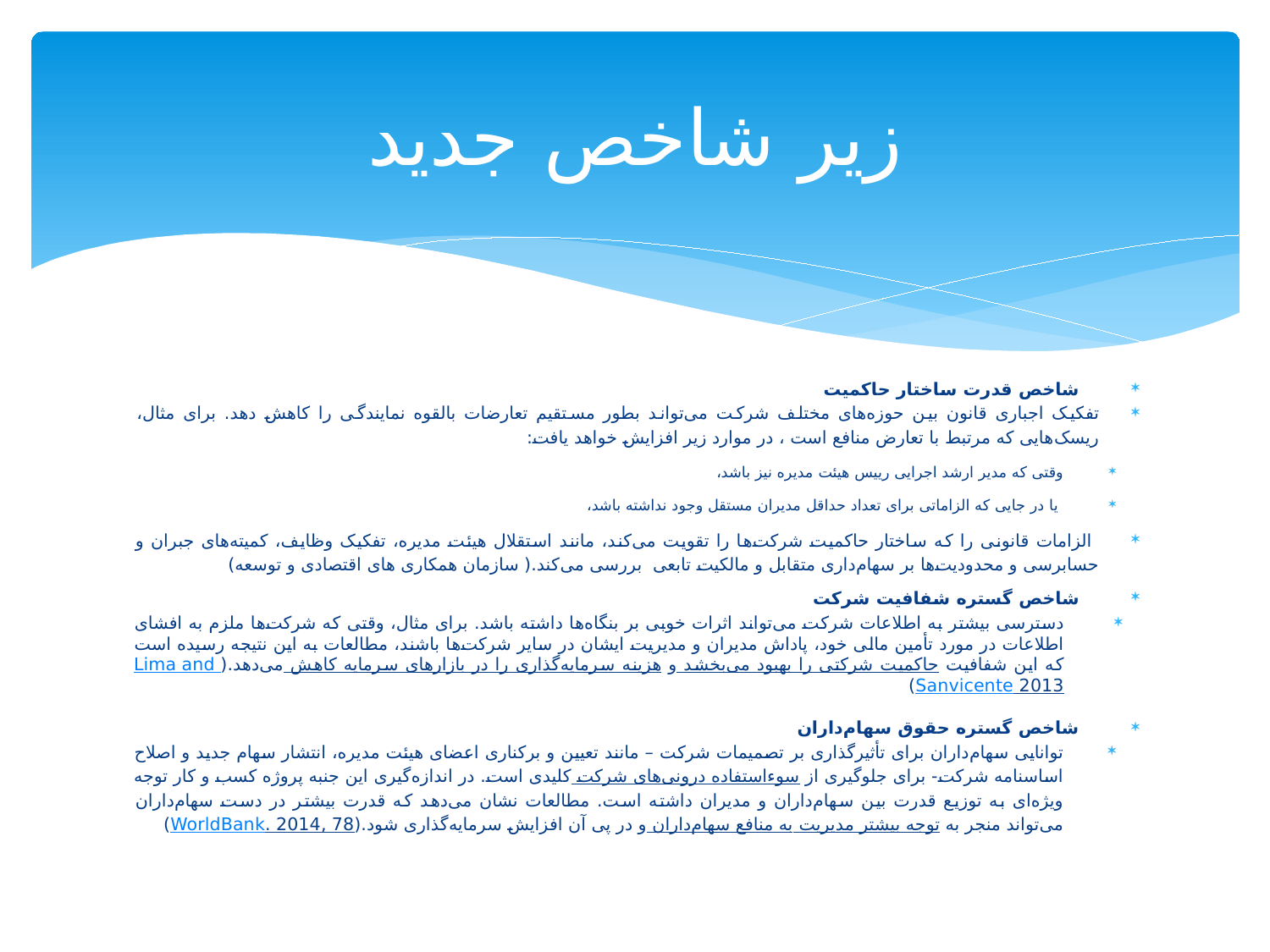

# زیر شاخص جدید
شاخص قدرت ساختار حاکمیت
تفکیک اجباری قانون بین حوزه‌های مختلف شرکت می‌تواند بطور مستقیم تعارضات بالقوه نمایندگی را کاهش دهد. برای مثال، ریسک‌هایی که مرتبط با تعارض منافع است ، در موارد زیر افزایش خواهد یافت:
وقتی که مدیر ارشد اجرایی رییس هیئت مدیره نیز باشد،
 یا در جایی که الزاماتی برای تعداد حداقل مدیران مستقل وجود نداشته باشد،
 الزامات قانونی را که ساختار حاکمیت شرکت‌ها را تقویت می‌کند، مانند استقلال هیئت مدیره، تفکیک وظایف، کمیته‌های جبران و حسابرسی و محدودیت‌ها بر سهام‌داری متقابل و مالکیت تابعی  بررسی می‌کند.( سازمان همکاری های اقتصادی و توسعه)
شاخص گستره شفافیت شرکت
دسترسی بیشتر به اطلاعات شرکت می‌تواند اثرات خوبی بر بنگاه‌ها داشته باشد. برای مثال، وقتی که شرکت‌ها ملزم به افشای اطلاعات در مورد تأمین مالی خود، پاداش مدیران و مدیریت ایشان در سایر شرکت‌ها باشند، مطالعات به این نتیجه رسیده است که این شفافیت حاکمیت شرکتی را بهبود می‌بخشد و هزینه سرمایه‌گذاری را در بازارهای سرمایه کاهش می‌دهد.(Lima and Sanvicente 2013)

شاخص گستره حقوق سهام‌داران
توانایی سهام‌داران برای تأثیرگذاری بر تصمیمات شرکت – مانند تعیین و برکناری اعضای هیئت مدیره، انتشار سهام جدید و اصلاح اساسنامه شرکت- برای جلوگیری از سوءاستفاده درونی‌های شرکت کلیدی است. در اندازه‌گیری این جنبه پروژه کسب و کار توجه ویژه‌ای به توزیع قدرت بین سهام‌داران و مدیران داشته است. مطالعات نشان می‌دهد که قدرت بیشتر در دست سهام‌داران می‌تواند منجر به توجه بیشتر مدیریت به منافع سهام‌داران و در پی آن افزایش سرمایه‌گذاری شود.(WorldBank. 2014, 78)